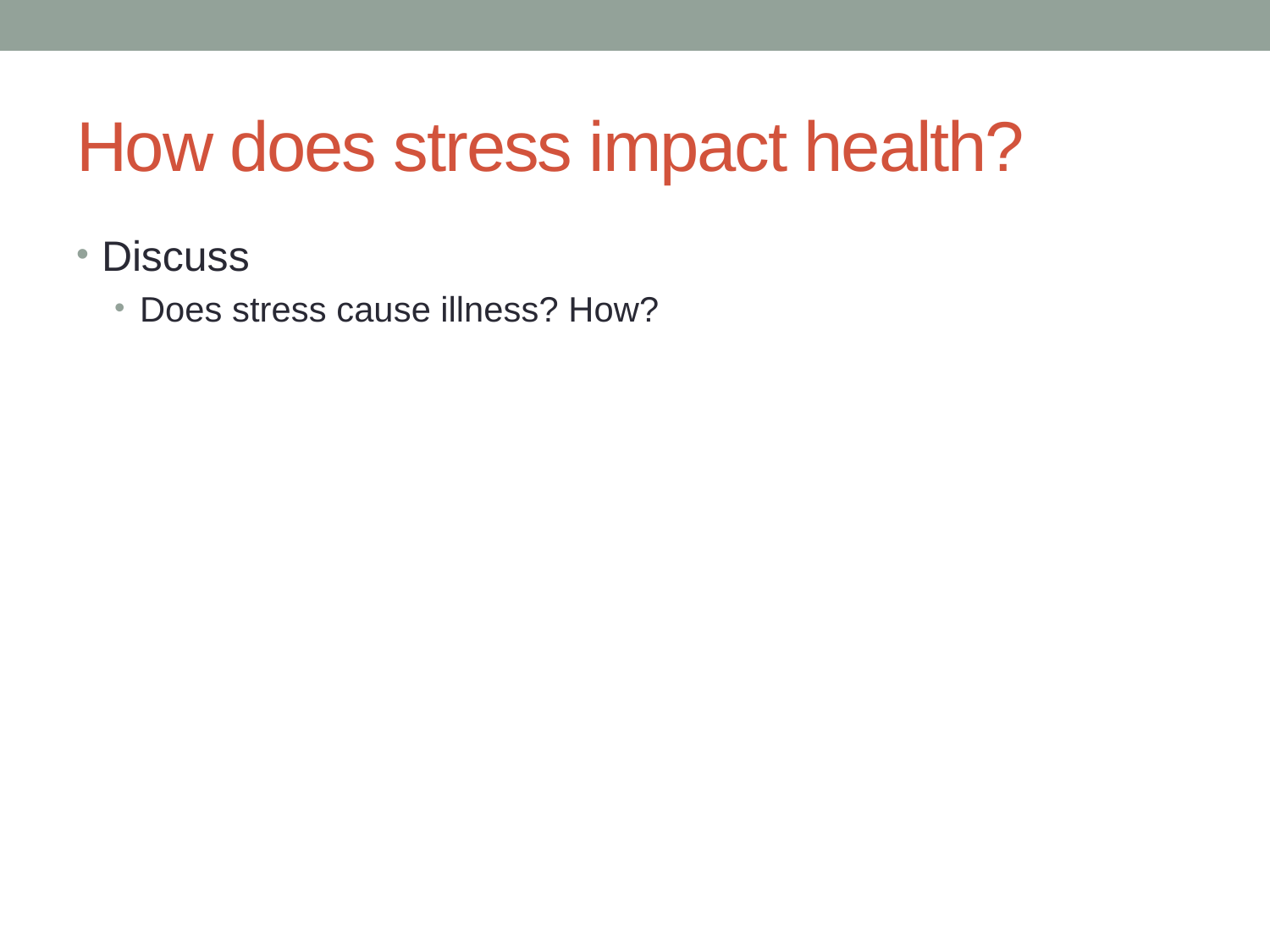

# How does stress impact health?
Discuss
Does stress cause illness? How?